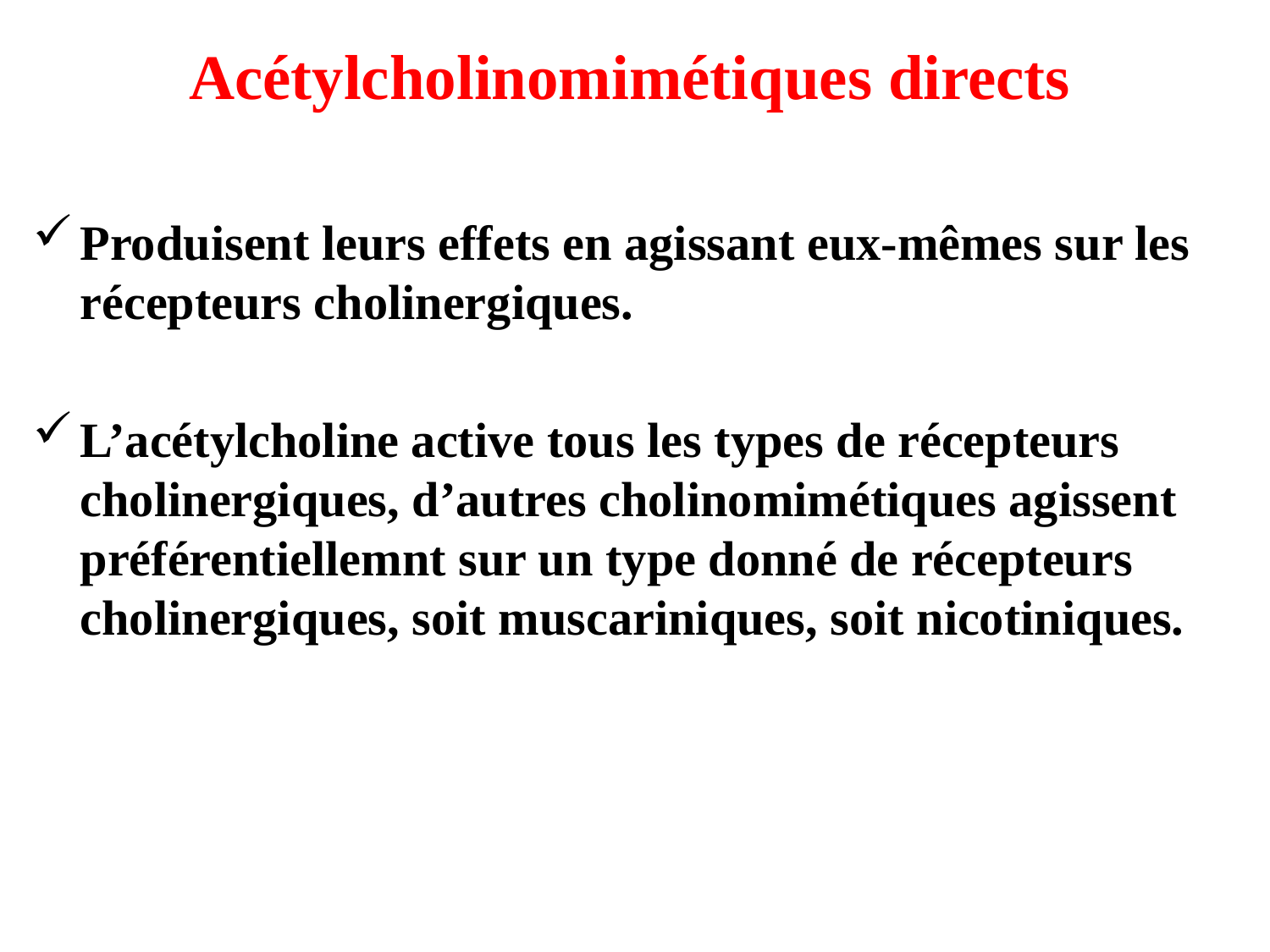

Acétylcholinomimétiques directs

Produisent leurs effets en agissant eux-mêmes sur les récepteurs cholinergiques.

L’acétylcholine active tous les types de récepteurs cholinergiques, d’autres cholinomimétiques agissent préférentiellemnt sur un type donné de récepteurs cholinergiques, soit muscariniques, soit nicotiniques.